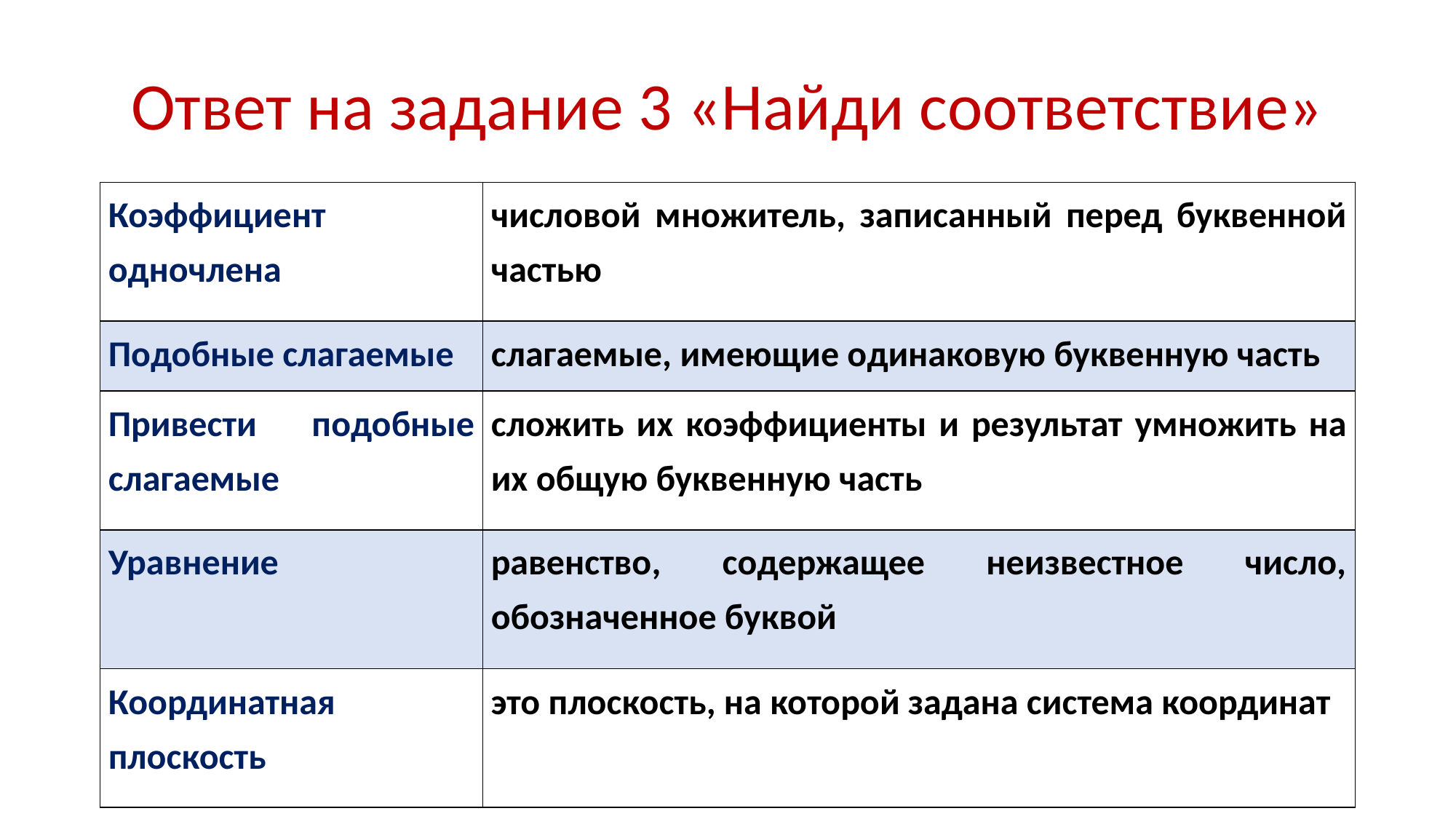

# Ответ на задание 3 «Найди соответствие»
| Коэффициент одночлена | числовой множитель, записанный перед буквенной частью |
| --- | --- |
| Подобные слагаемые | слагаемые, имеющие одинаковую буквенную часть |
| Привести подобные слагаемые | сложить их коэффициенты и результат умножить на их общую буквенную часть |
| Уравнение | равенство, содержащее неизвестное число, обозначенное буквой |
| Координатная плоскость | это плоскость, на которой задана система координат |